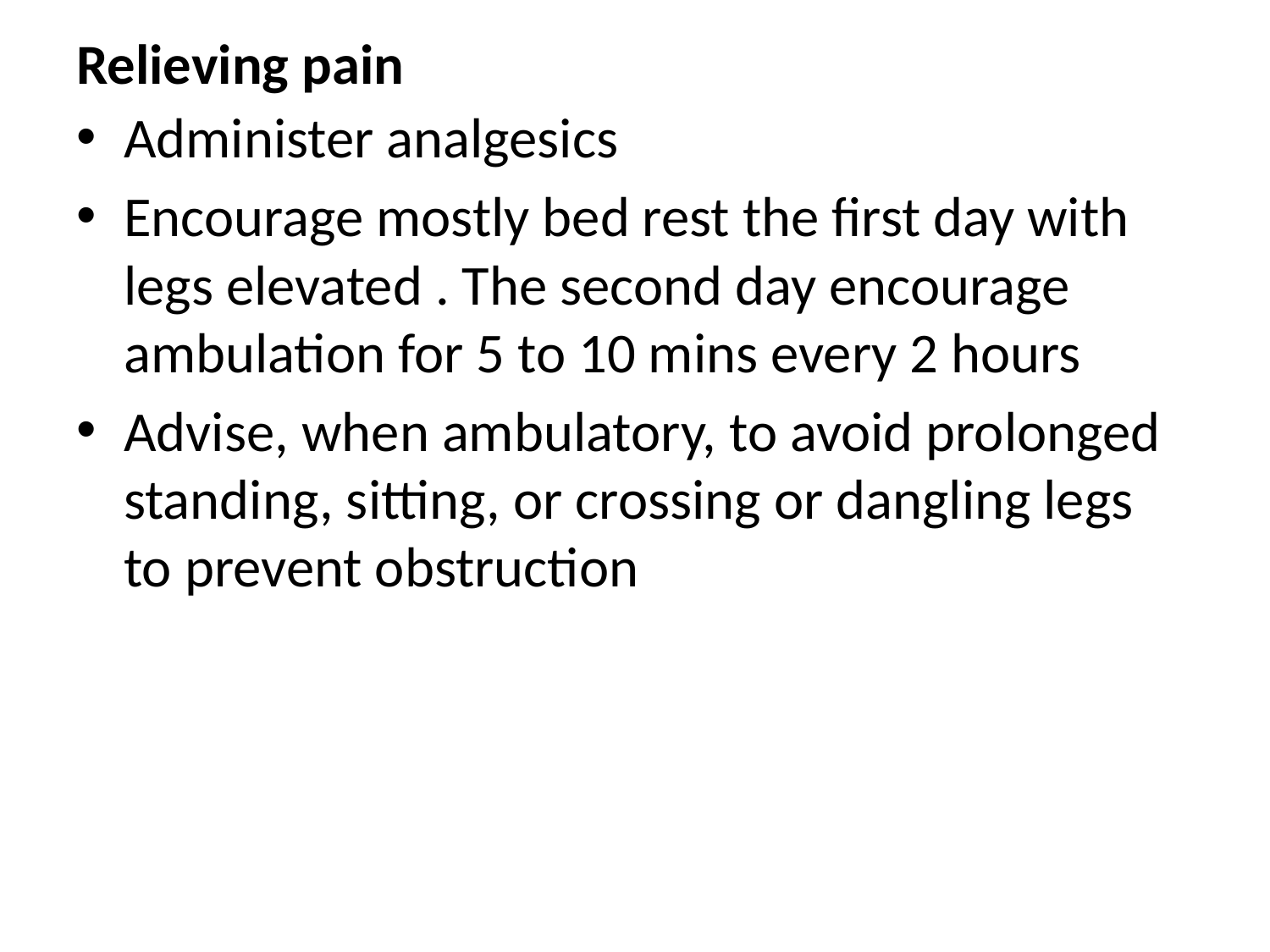

# Relieving pain
Administer analgesics
Encourage mostly bed rest the first day with legs elevated . The second day encourage ambulation for 5 to 10 mins every 2 hours
Advise, when ambulatory, to avoid prolonged standing, sitting, or crossing or dangling legs to prevent obstruction